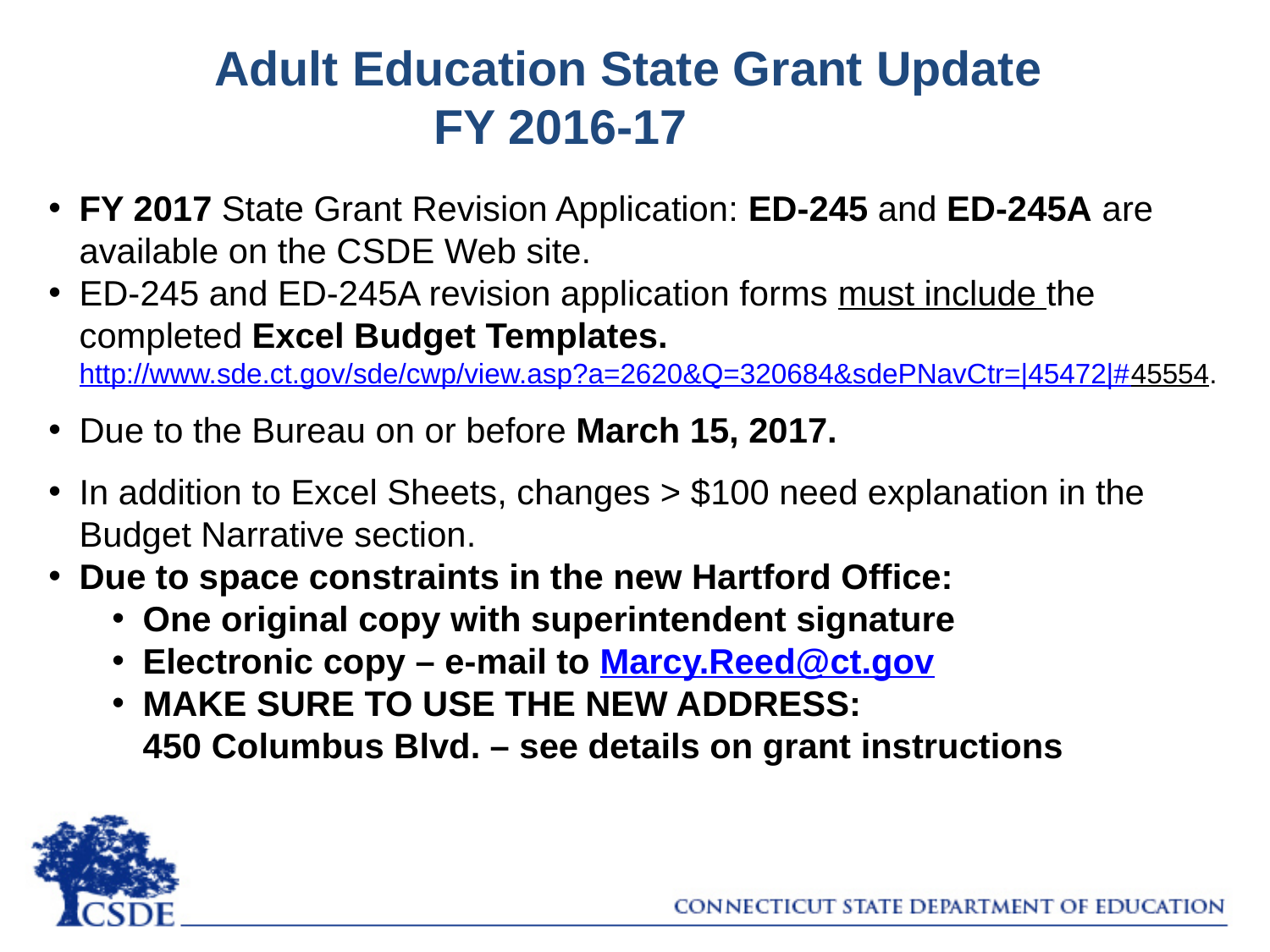

# Adult Education State Grant Update FY 2016-17

FY 2017 State Grant Revision Application: ED-245 and ED-245A are available on the CSDE Web site.
ED-245 and ED-245A revision application forms must include the completed Excel Budget Templates.
http://www.sde.ct.gov/sde/cwp/view.asp?a=2620&Q=320684&sdePNavCtr=|45472|#45554.

Due to the Bureau on or before March 15, 2017.

In addition to Excel Sheets, changes > $100 need explanation in the Budget Narrative section.
Due to space constraints in the new Hartford Office:
One original copy with superintendent signature
Electronic copy – e-mail to Marcy.Reed@ct.gov
MAKE SURE TO USE THE NEW ADDRESS:
450 Columbus Blvd. – see details on grant instructions